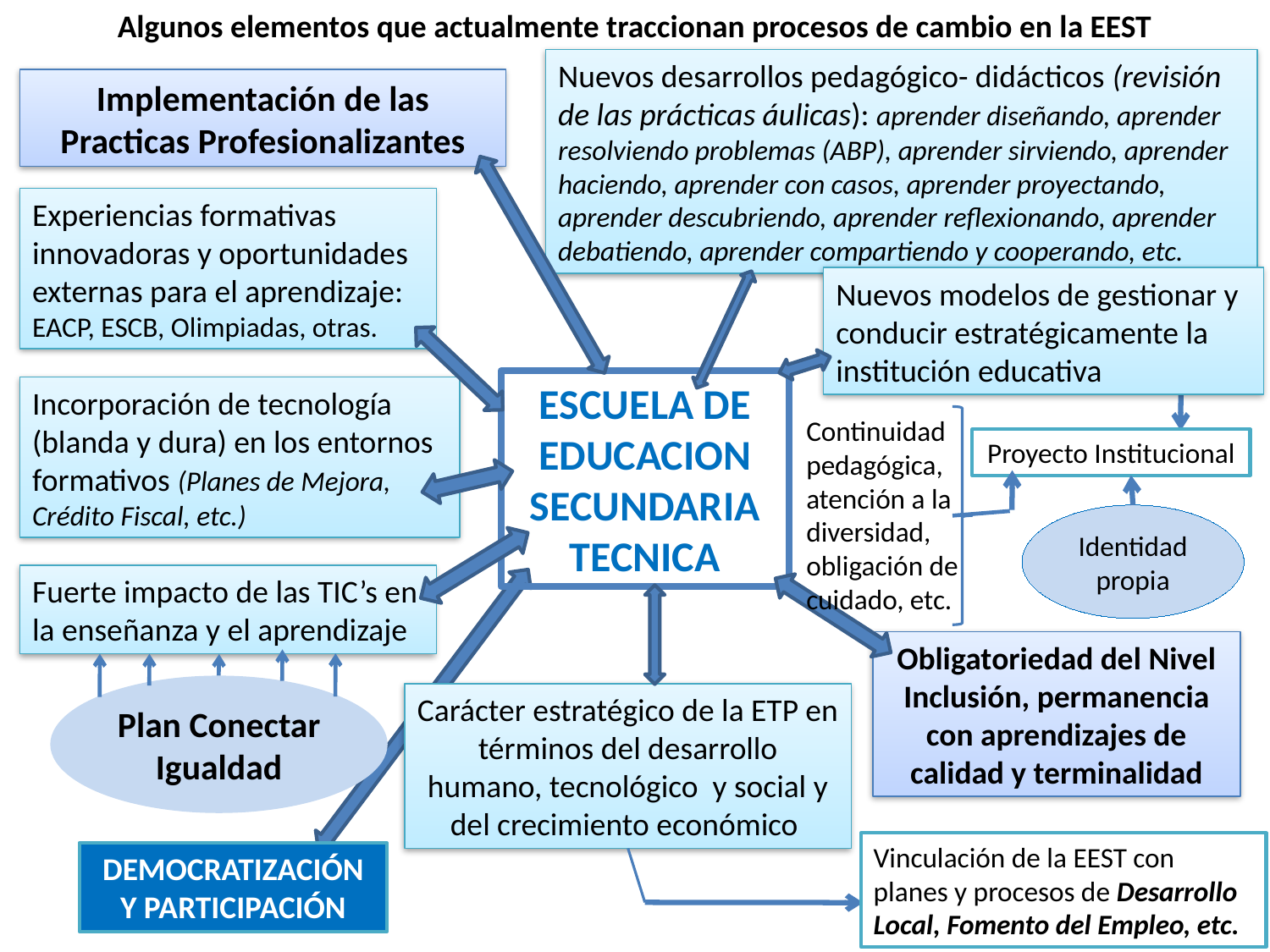

Algunos elementos que actualmente traccionan procesos de cambio en la EEST
Nuevos desarrollos pedagógico- didácticos (revisión de las prácticas áulicas): aprender diseñando, aprender resolviendo problemas (ABP), aprender sirviendo, aprender haciendo, aprender con casos, aprender proyectando, aprender descubriendo, aprender reflexionando, aprender debatiendo, aprender compartiendo y cooperando, etc.
Implementación de las Practicas Profesionalizantes

Experiencias formativas innovadoras y oportunidades externas para el aprendizaje: EACP, ESCB, Olimpiadas, otras.

Nuevos modelos de gestionar y conducir estratégicamente la institución educativa

ESCUELA DE EDUCACION SECUNDARIA TECNICA
Incorporación de tecnología (blanda y dura) en los entornos formativos (Planes de Mejora, Crédito Fiscal, etc.)

Continuidad pedagógica, atención a la diversidad, obligación de cuidado, etc.
Proyecto Institucional

Identidad propia

Fuerte impacto de las TIC’s en la enseñanza y el aprendizaje

Obligatoriedad del Nivel
Inclusión, permanencia con aprendizajes de calidad y terminalidad
Plan Conectar Igualdad
Carácter estratégico de la ETP en términos del desarrollo humano, tecnológico  y social y del crecimiento económico
Vinculación de la EEST con planes y procesos de Desarrollo Local, Fomento del Empleo, etc.
DEMOCRATIZACIÓN Y PARTICIPACIÓN